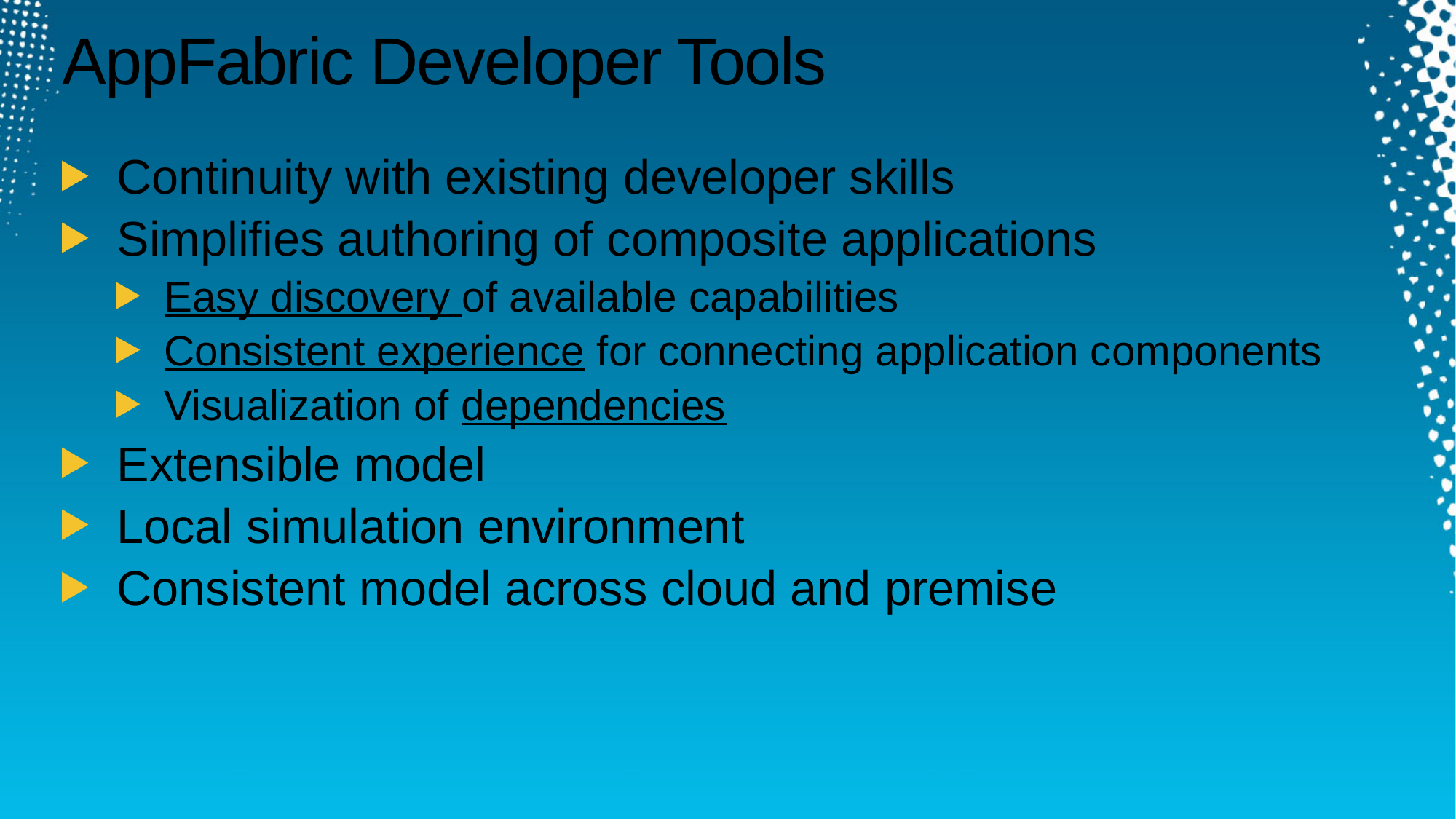

# AppFabric Developer Tools
Continuity with existing developer skills
Simplifies authoring of composite applications
Easy discovery of available capabilities
Consistent experience for connecting application components
Visualization of dependencies
Extensible model
Local simulation environment
Consistent model across cloud and premise